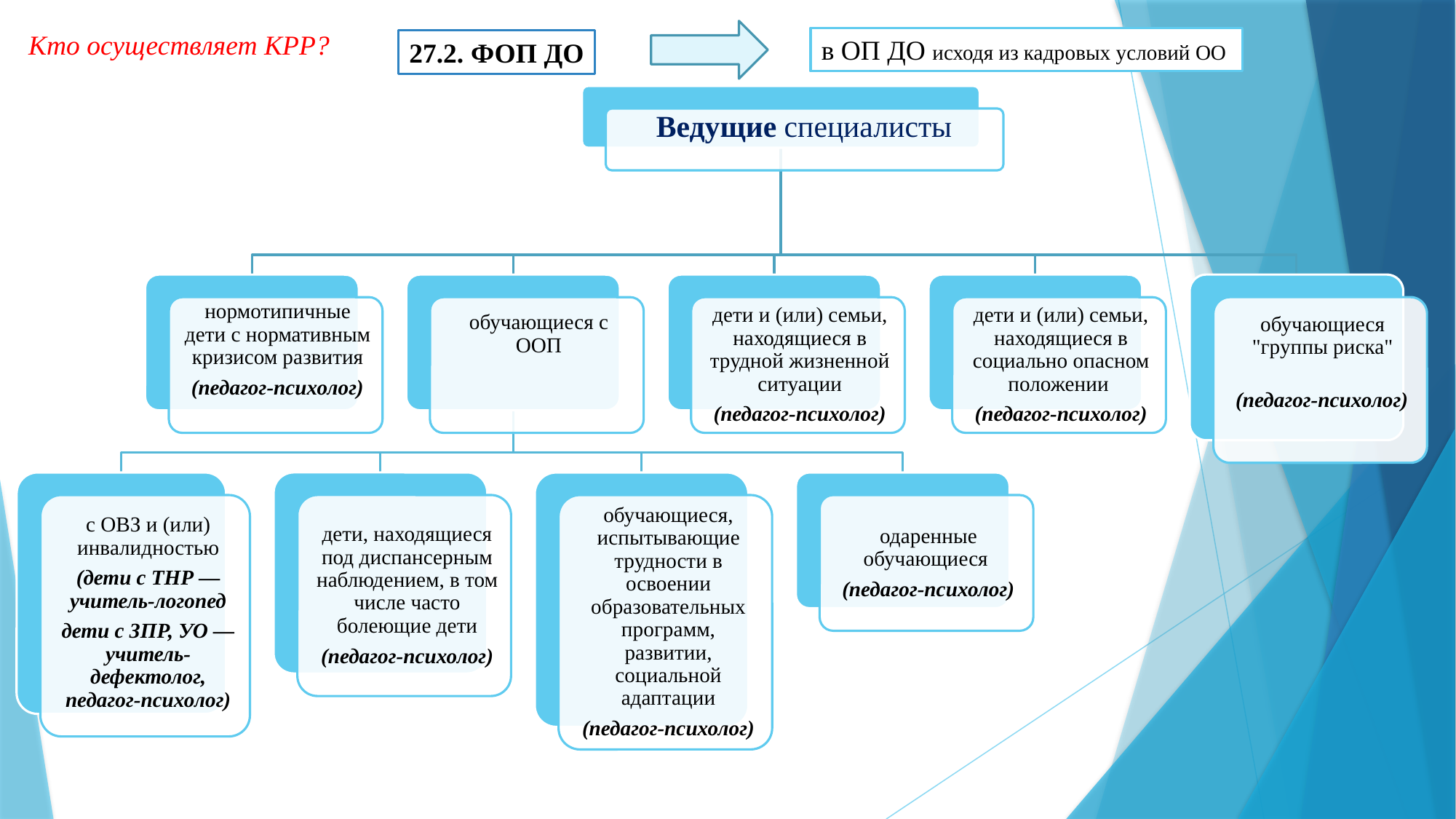

в ОП ДО исходя из кадровых условий ОО
27.2. ФОП ДО
Кто осуществляет КРР?
Ведущие специалисты

нормотипичные дети с нормативным кризисом развития
(педагог-психолог)

обучающиеся с ООП
с ОВЗ и (или) инвалидностью
(дети с ТНР — учитель-логопед
дети с ЗПР, УО — учитель-дефектолог, педагог-психолог)
дети, находящиеся под диспансерным наблюдением, в том числе часто болеющие дети
(педагог-психолог)
обучающиеся, испытывающие трудности в освоении образовательных программ, развитии, социальной адаптации
(педагог-психолог)
одаренные обучающиеся
(педагог-психолог)
дети и (или) семьи, находящиеся в трудной жизненной ситуации
(педагог-психолог)
дети и (или) семьи, находящиеся в социально опасном положении
(педагог-психолог)
обучающиеся "группы риска"
(педагог-психолог)